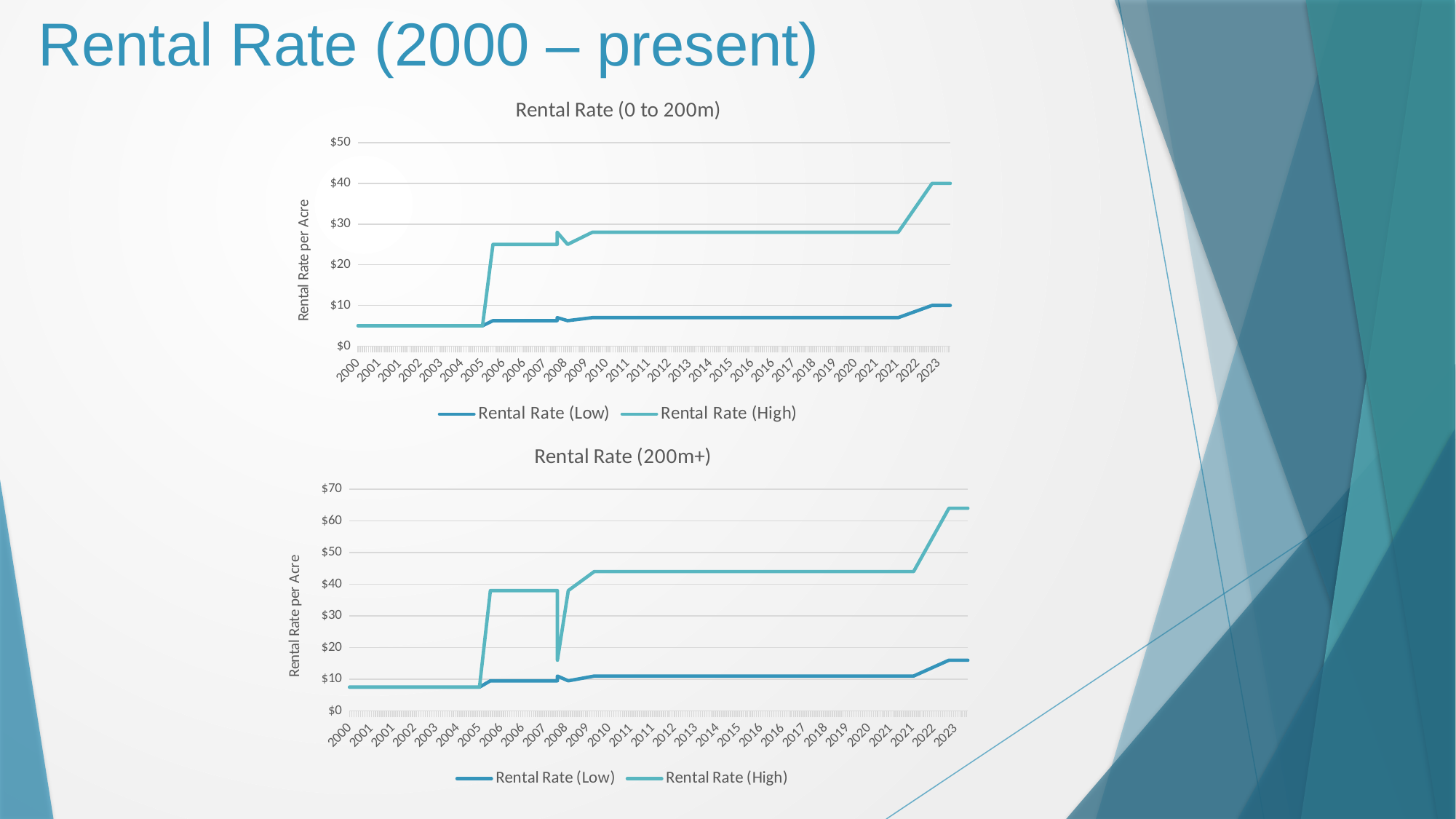

# Rental Rate (2000 – present)

### Chart: Rental Rate (0 to 200m)

| Category | Rental Rate (Low) | Rental Rate (High) |
|---|---|---|
| 36586 | 5.0 | 5.0 |
| 36739 | 5.0 | 5.0 |
| 36951 | 5.0 | 5.0 |
| 37104 | 5.0 | 5.0 |
| 37104 | 5.0 | 5.0 |
| 37316 | 5.0 | 5.0 |
| 37469 | 5.0 | 5.0 |
| 37681 | 5.0 | 5.0 |
| 37834 | 5.0 | 5.0 |
| 38047 | 5.0 | 5.0 |
| 38200 | 5.0 | 5.0 |
| 38412 | 5.0 | 5.0 |
| 38565 | 6.25 | 25.0 |
| 38777 | 6.25 | 25.0 |
| 38930 | 6.25 | 25.0 |
| 39142 | 6.25 | 25.0 |
| 39295 | 6.25 | 25.0 |
| 39508 | 6.25 | 25.0 |
| 39661 | 6.25 | 25.0 |
| 39508 | 7.0 | 28.0 |
| 40026 | 7.0 | 28.0 |
| 40238 | 7.0 | 28.0 |
| 40891 | 7.0 | 28.0 |
| 41061 | 7.0 | 28.0 |
| 41214 | 7.0 | 28.0 |
| 41334 | 7.0 | 28.0 |
| 41487 | 7.0 | 28.0 |
| 41699 | 7.0 | 28.0 |
| 41852 | 7.0 | 28.0 |
| 42064 | 7.0 | 28.0 |
| 42217 | 7.0 | 28.0 |
| 42430 | 7.0 | 28.0 |
| 42583 | 7.0 | 28.0 |
| 42795 | 7.0 | 28.0 |
| 42948 | 7.0 | 28.0 |
| 43160 | 7.0 | 28.0 |
| 43313 | 7.0 | 28.0 |
| 43525 | 7.0 | 28.0 |
| 43678 | 7.0 | 28.0 |
| 43908 | 7.0 | 28.0 |
| 44153 | 7.0 | 28.0 |
| 44517 | 7.0 | 28.0 |
| 45014 | 10.0 | 40.0 |
| 45280 | 10.0 | 40.0 |

### Chart: Rental Rate (200m+)

| Category | Rental Rate (Low) | Rental Rate (High) |
|---|---|---|
| 36586 | 7.5 | 7.5 |
| 36739 | 7.5 | 7.5 |
| 36951 | 7.5 | 7.5 |
| 37104 | 7.5 | 7.5 |
| 37104 | 7.5 | 7.5 |
| 37316 | 7.5 | 7.5 |
| 37469 | 7.5 | 7.5 |
| 37681 | 7.5 | 7.5 |
| 37834 | 7.5 | 7.5 |
| 38047 | 7.5 | 7.5 |
| 38200 | 7.5 | 7.5 |
| 38412 | 7.5 | 7.5 |
| 38565 | 9.5 | 38.0 |
| 38777 | 9.5 | 38.0 |
| 38930 | 9.5 | 38.0 |
| 39142 | 9.5 | 38.0 |
| 39295 | 9.5 | 38.0 |
| 39508 | 9.5 | 38.0 |
| 39661 | 9.5 | 38.0 |
| 39508 | 11.0 | 16.0 |
| 40026 | 11.0 | 44.0 |
| 40238 | 11.0 | 44.0 |
| 40891 | 11.0 | 44.0 |
| 41061 | 11.0 | 44.0 |
| 41214 | 11.0 | 44.0 |
| 41334 | 11.0 | 44.0 |
| 41487 | 11.0 | 44.0 |
| 41699 | 11.0 | 44.0 |
| 41852 | 11.0 | 44.0 |
| 42064 | 11.0 | 44.0 |
| 42217 | 11.0 | 44.0 |
| 42430 | 11.0 | 44.0 |
| 42583 | 11.0 | 44.0 |
| 42795 | 11.0 | 44.0 |
| 42948 | 11.0 | 44.0 |
| 43160 | 11.0 | 44.0 |
| 43313 | 11.0 | 44.0 |
| 43525 | 11.0 | 44.0 |
| 43678 | 11.0 | 44.0 |
| 43908 | 11.0 | 44.0 |
| 44153 | 11.0 | 44.0 |
| 44517 | 11.0 | 44.0 |
| 45014 | 16.0 | 64.0 |
| 45280 | 16.0 | 64.0 |